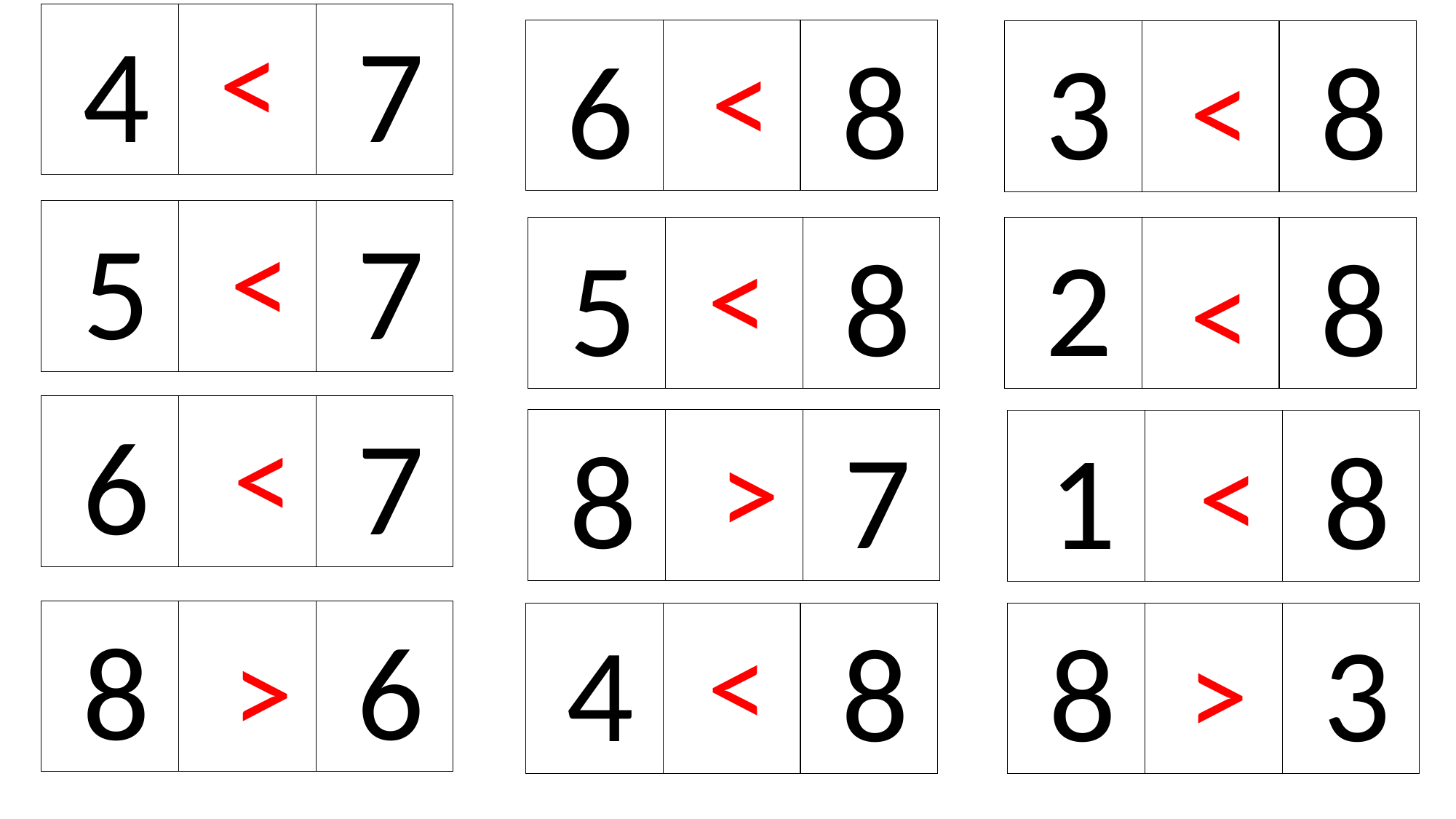

<
 4

 7
<
 6

 8
 3

 8
<
<
 5

 7
<
 5

 8
 2

 8
<
<
 6

 7
 8

 7
>
 1

 8
<
 8

 6
<
 4

 8
 8

 3
>
>